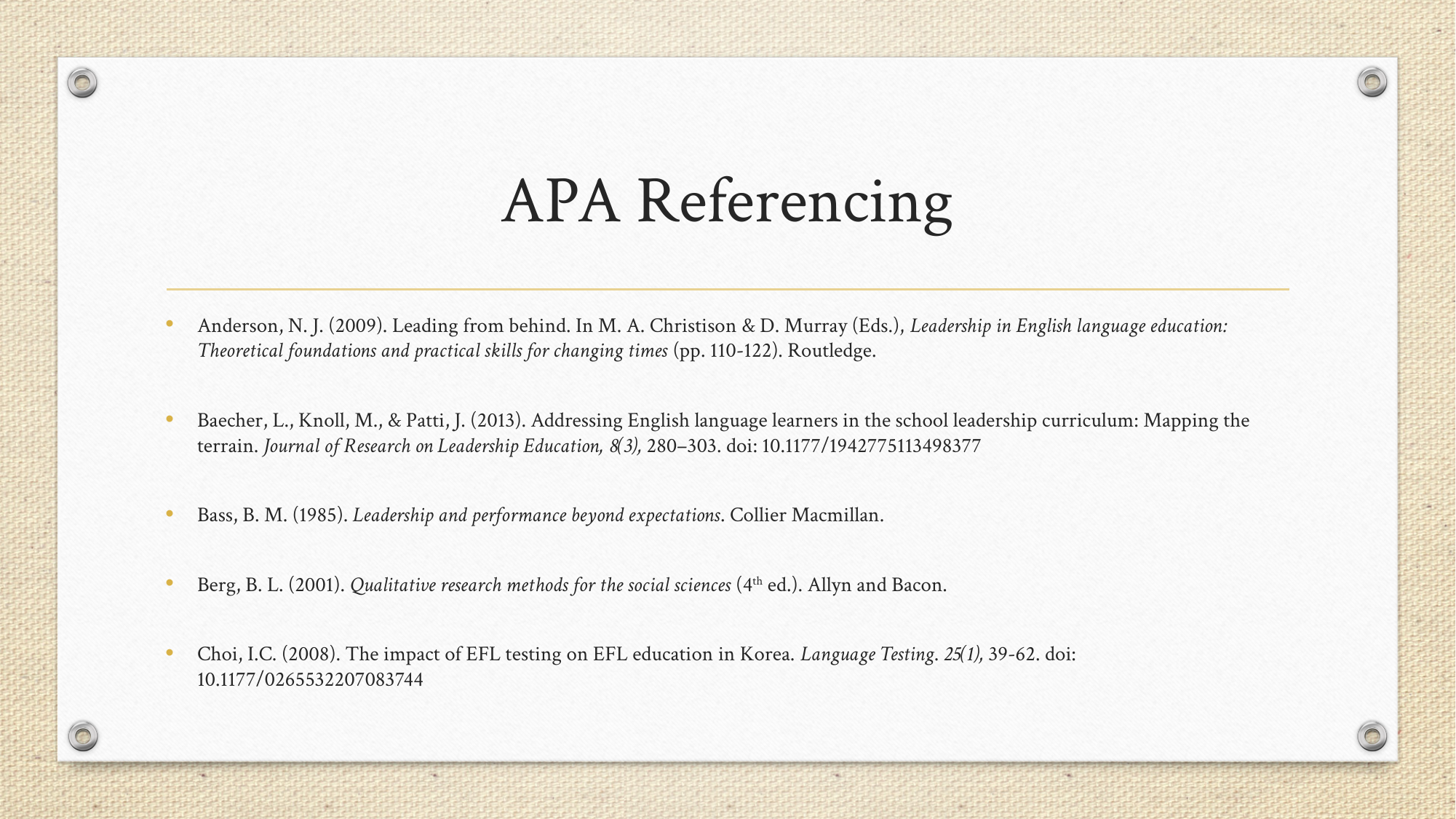

# APA Referencing
Anderson, N. J. (2009). Leading from behind. In M. A. Christison & D. Murray (Eds.), Leadership in English language education: Theoretical foundations and practical skills for changing times (pp. 110-122). Routledge.

Baecher, L., Knoll, M., & Patti, J. (2013). Addressing English language learners in the school leadership curriculum: Mapping the terrain. Journal of Research on Leadership Education, 8(3), 280–303. doi: 10.1177/1942775113498377

Bass, B. M. (1985). Leadership and performance beyond expectations. Collier Macmillan.

Berg, B. L. (2001). Qualitative research methods for the social sciences (4th ed.). Allyn and Bacon.

Choi, I.C. (2008). The impact of EFL testing on EFL education in Korea. Language Testing. 25(1), 39-62. doi: 10.1177/0265532207083744